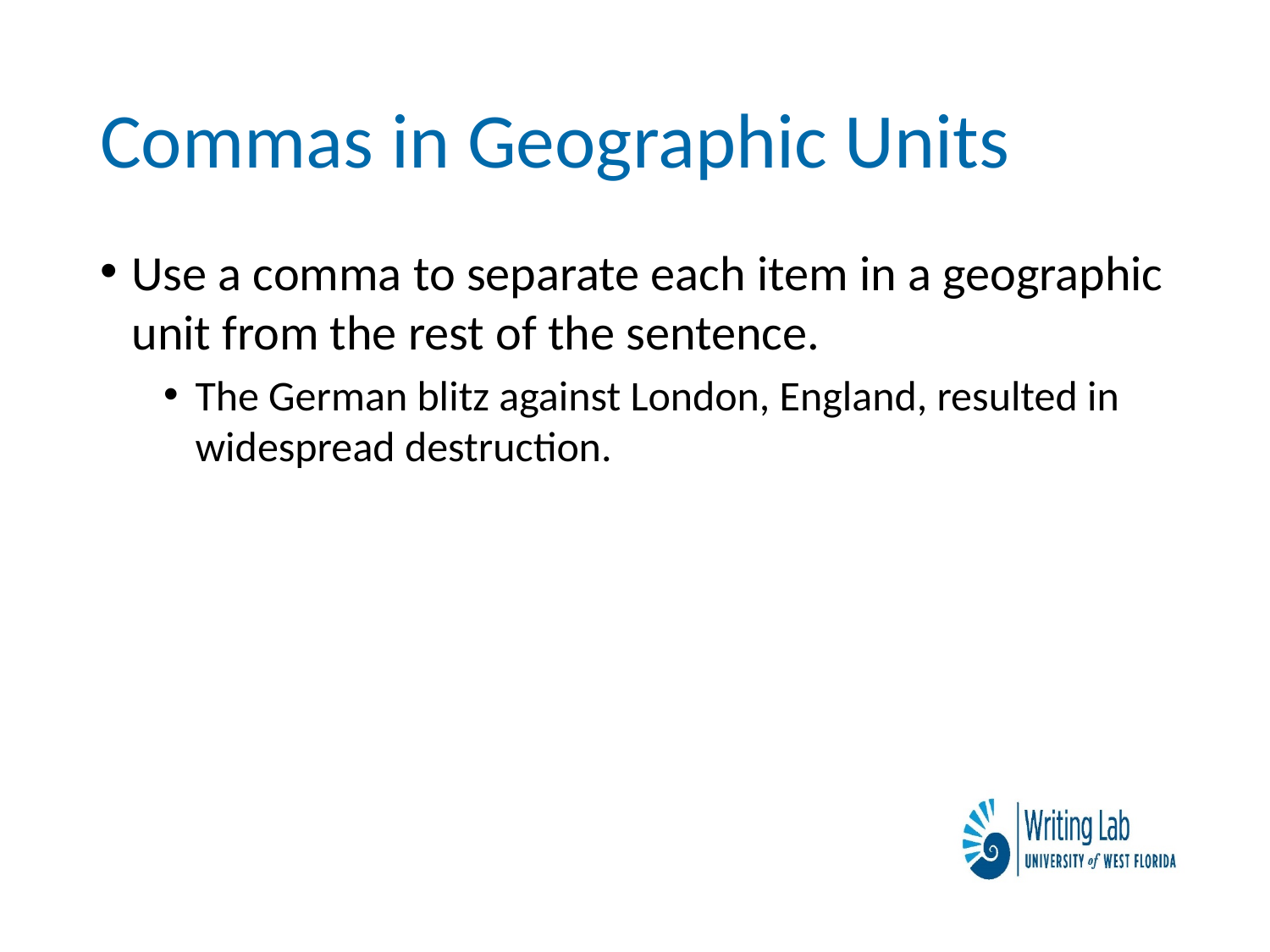

# Commas in Geographic Units
Use a comma to separate each item in a geographic unit from the rest of the sentence.
The German blitz against London, England, resulted in
widespread destruction.